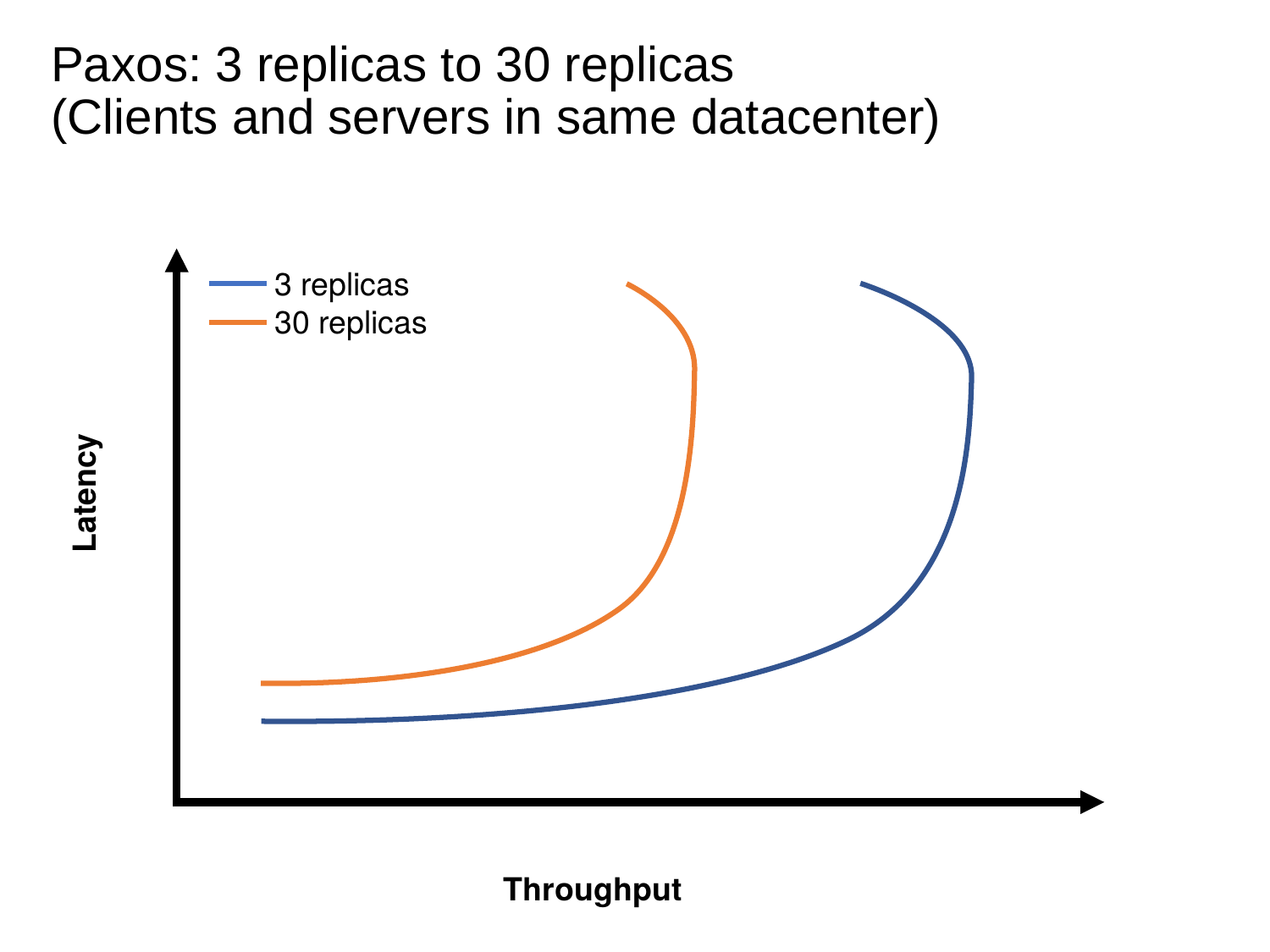

# Paxos: 3 replicas to 30 replicas (Clients and servers in same datacenter)
Latency
3 replicas
30 replicas

Throughput